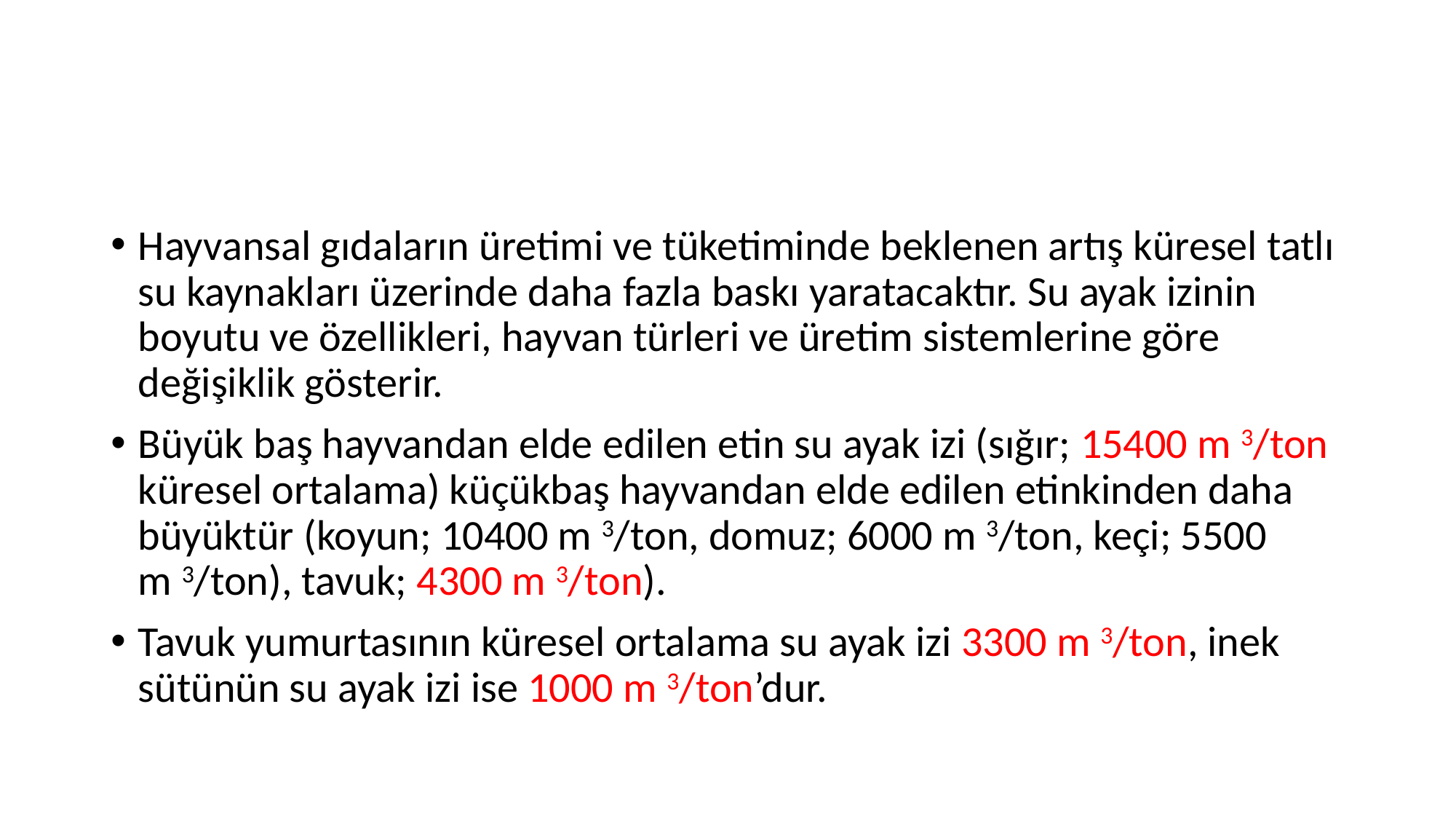

#
Hayvansal gıdaların üretimi ve tüketiminde beklenen artış küresel tatlı su kaynakları üzerinde daha fazla baskı yaratacaktır. Su ayak izinin boyutu ve özellikleri, hayvan türleri ve üretim sistemlerine göre değişiklik gösterir.
Büyük baş hayvandan elde edilen etin su ayak izi (sığır; 15400 m 3/ton küresel ortalama) küçükbaş hayvandan elde edilen etinkinden daha büyüktür (koyun; 10400 m 3/ton, domuz; 6000 m 3/ton, keçi; 5500 m 3/ton), tavuk; 4300 m 3/ton).
Tavuk yumurtasının küresel ortalama su ayak izi 3300 m 3/ton, inek sütünün su ayak izi ise 1000 m 3/ton’dur.